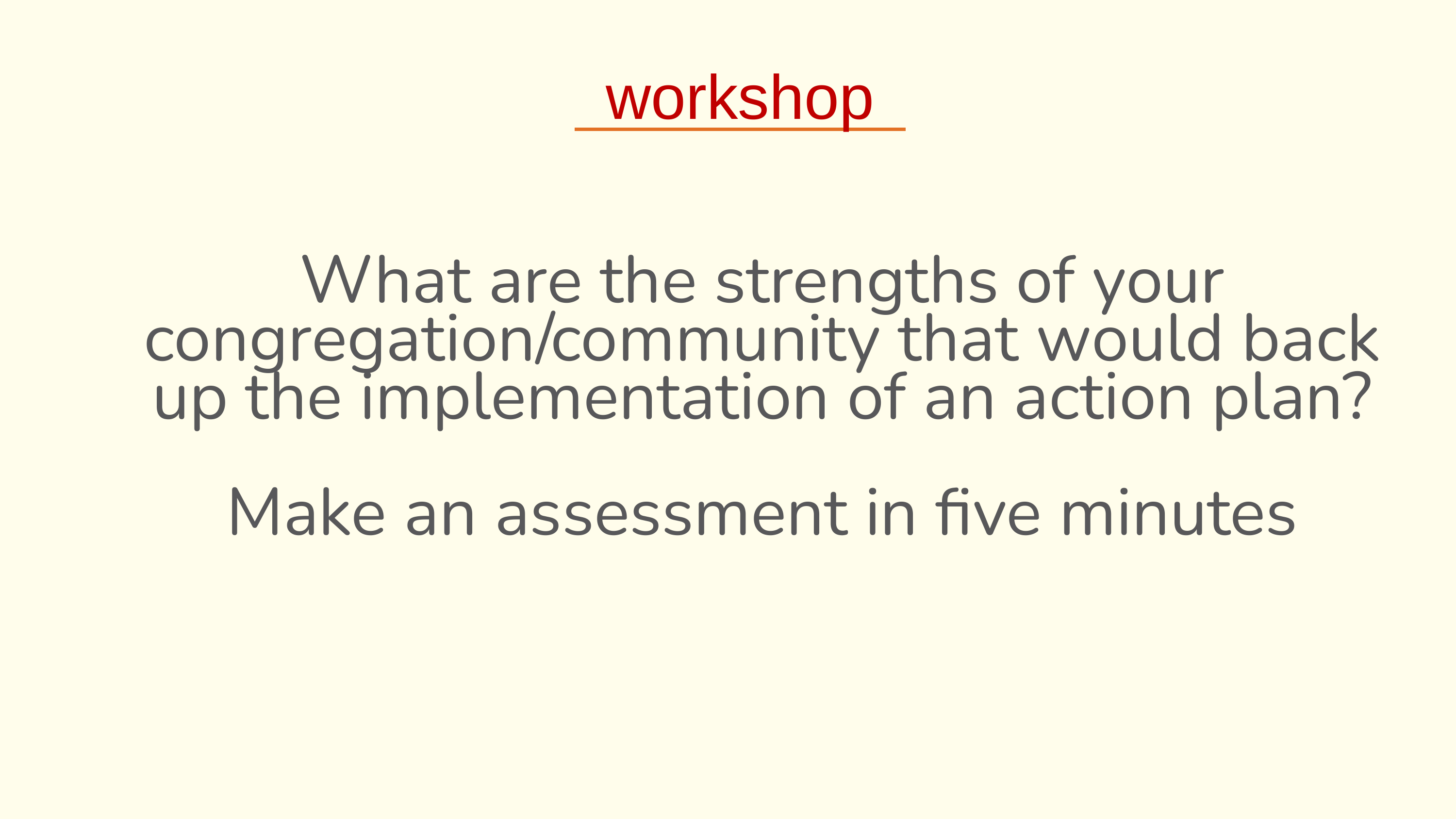

workshop

What are the strengths of your congregation/community that would back up the implementation of an action plan?

Make an assessment in five minutes